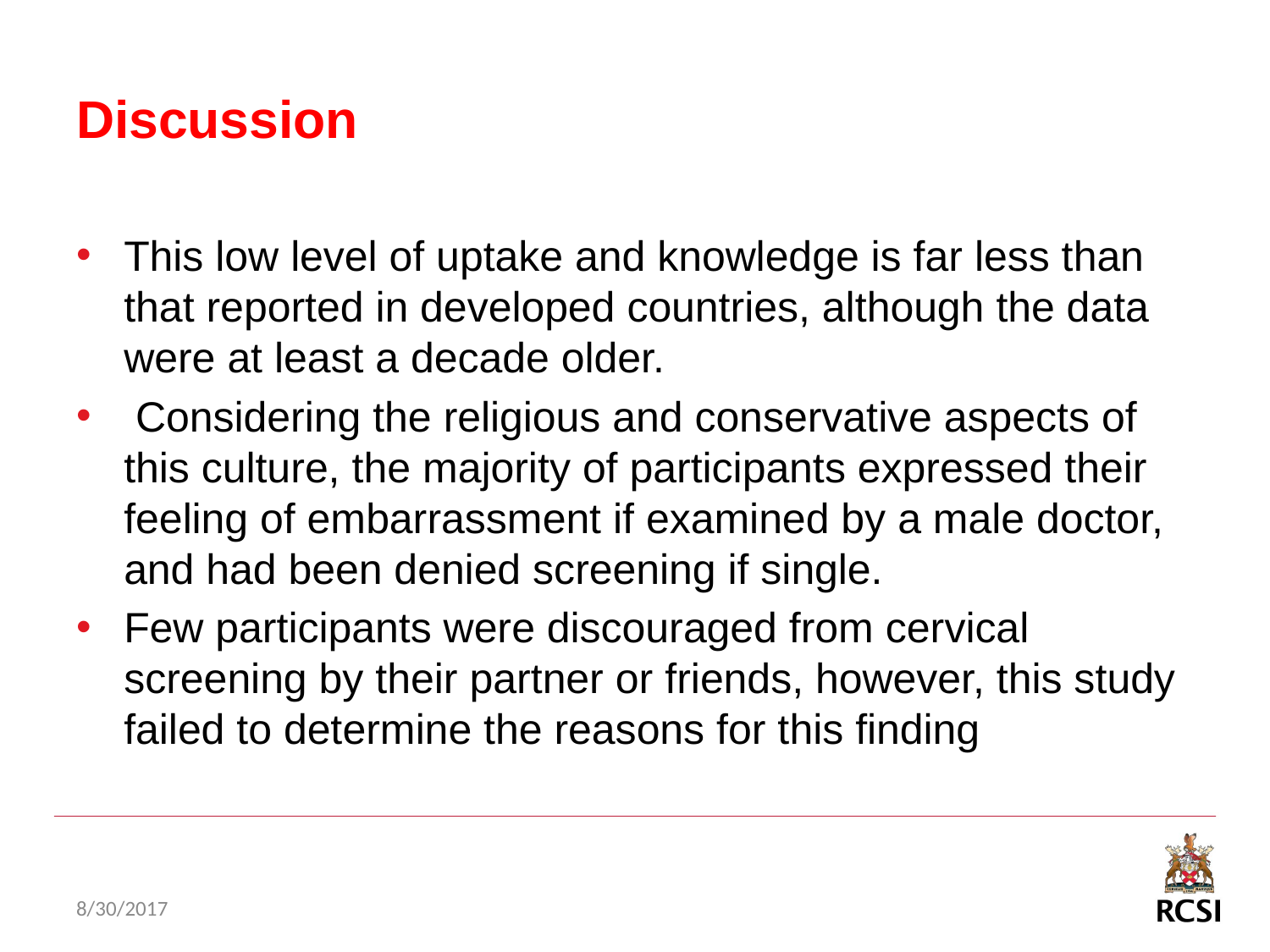

# Discussion
This low level of uptake and knowledge is far less than that reported in developed countries, although the data were at least a decade older.
 Considering the religious and conservative aspects of this culture, the majority of participants expressed their feeling of embarrassment if examined by a male doctor, and had been denied screening if single.
Few participants were discouraged from cervical screening by their partner or friends, however, this study failed to determine the reasons for this finding
8/30/2017